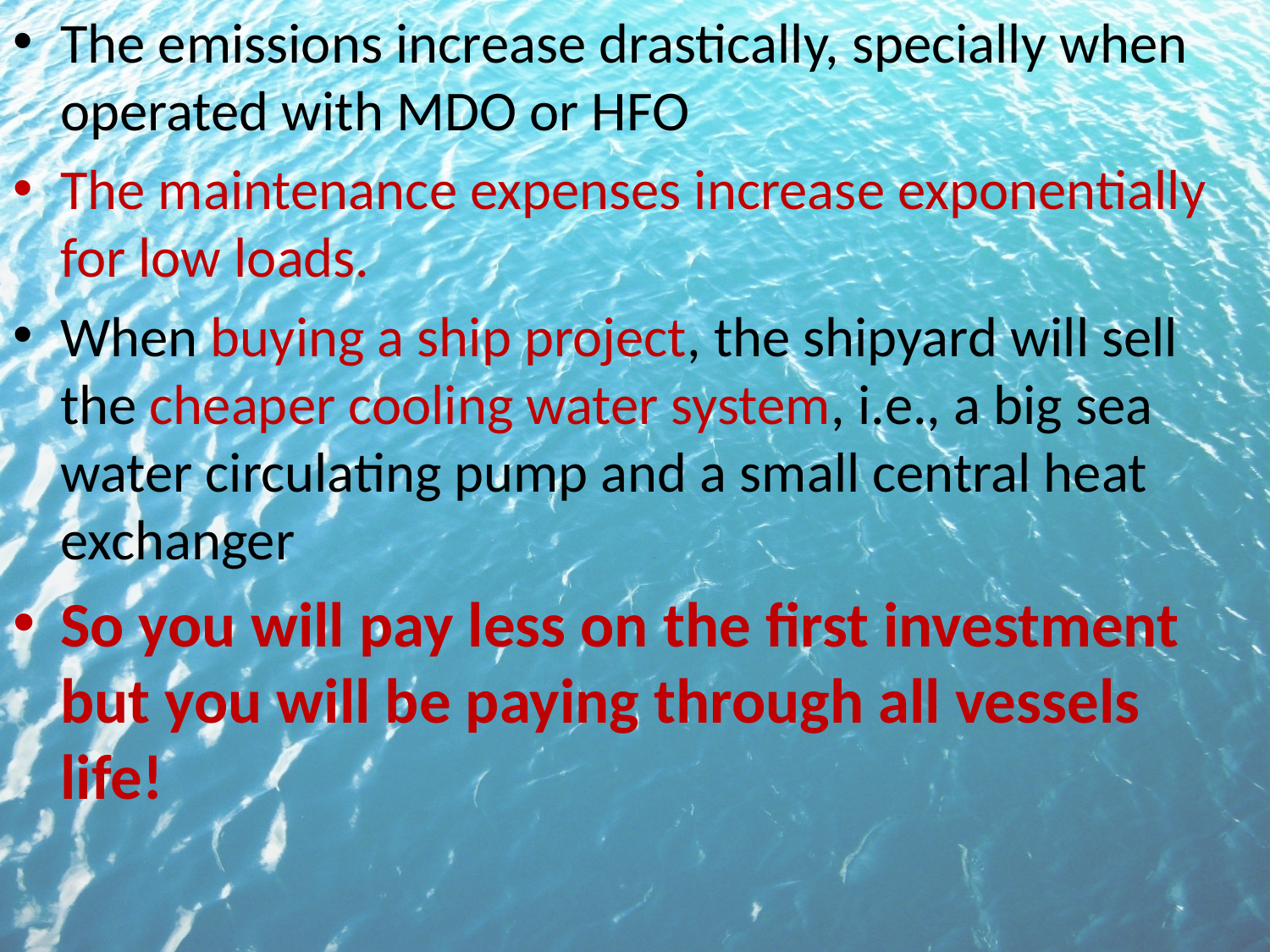

The emissions increase drastically, specially when operated with MDO or HFO
The maintenance expenses increase exponentially for low loads.
When buying a ship project, the shipyard will sell the cheaper cooling water system, i.e., a big sea water circulating pump and a small central heat exchanger
So you will pay less on the first investment but you will be paying through all vessels life!